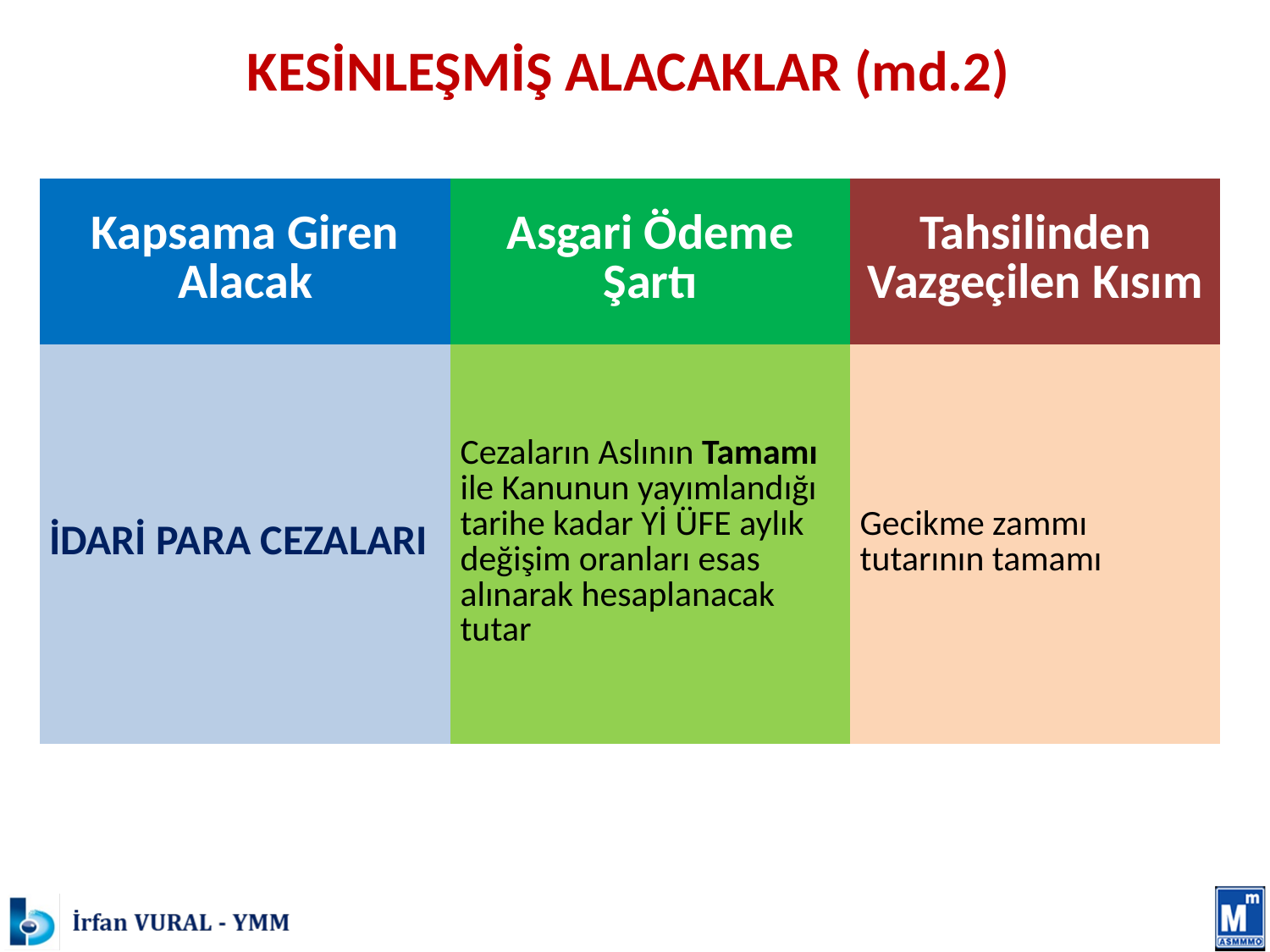

# KESİNLEŞMİŞ ALACAKLAR (md.2)
| Kapsama Giren Alacak | Asgari Ödeme Şartı | Tahsilinden Vazgeçilen Kısım |
| --- | --- | --- |
| İDARİ PARA CEZALARI | Cezaların Aslının Tamamı ile Kanunun yayımlandığı tarihe kadar Yİ ÜFE aylık değişim oranları esas alınarak hesaplanacak tutar | Gecikme zammı tutarının tamamı |